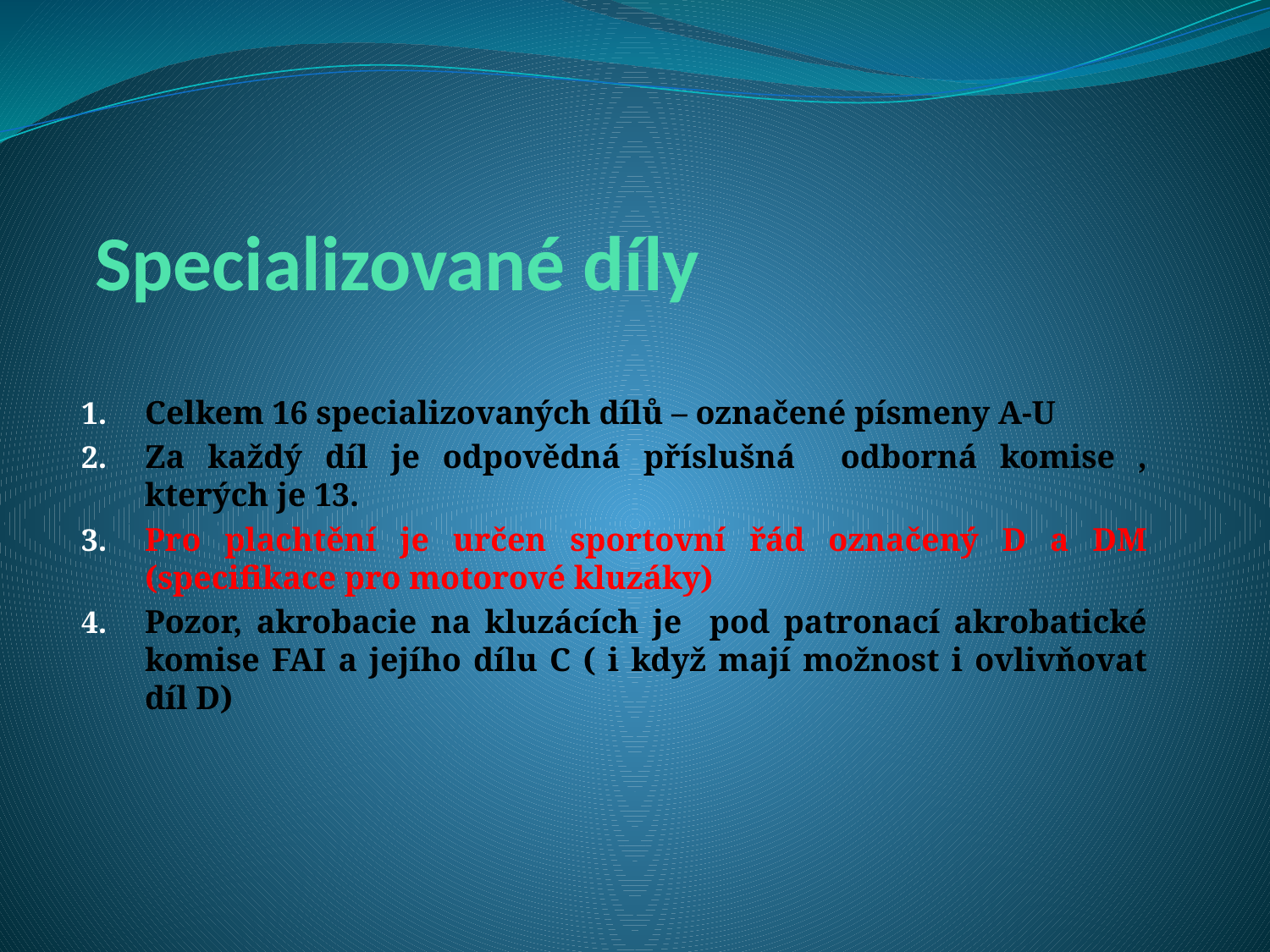

# Specializované díly
Celkem 16 specializovaných dílů – označené písmeny A-U
Za každý díl je odpovědná příslušná  odborná komise , kterých je 13.
Pro plachtění je určen sportovní řád označený D a DM (specifikace pro motorové kluzáky)
Pozor, akrobacie na kluzácích je  pod patronací akrobatické komise FAI a jejího dílu C ( i když mají možnost i ovlivňovat díl D)